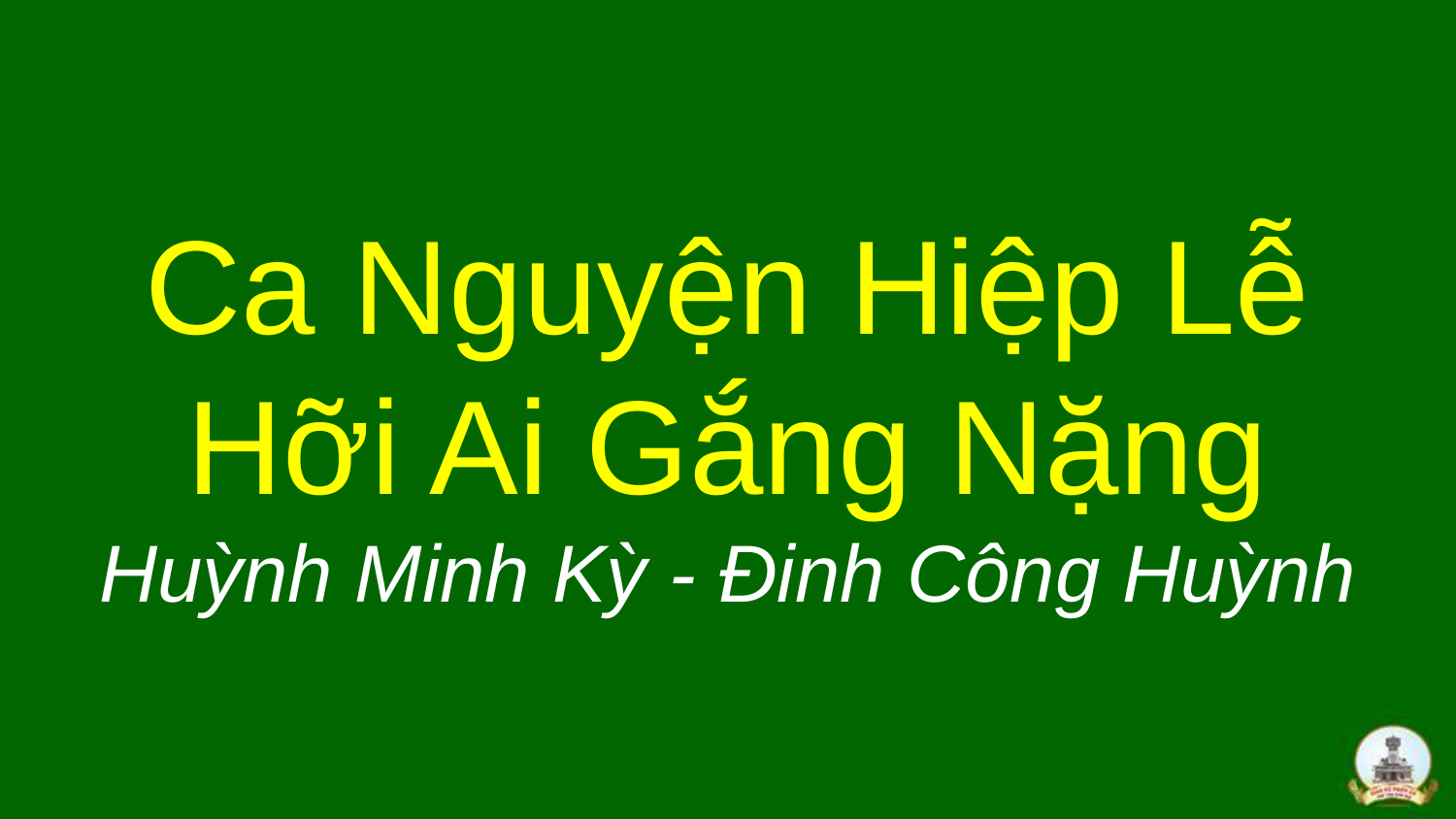

# Ca Nguyện Hiệp Lễ Hỡi Ai Gắng Nặng Huỳnh Minh Kỳ - Đinh Công Huỳnh